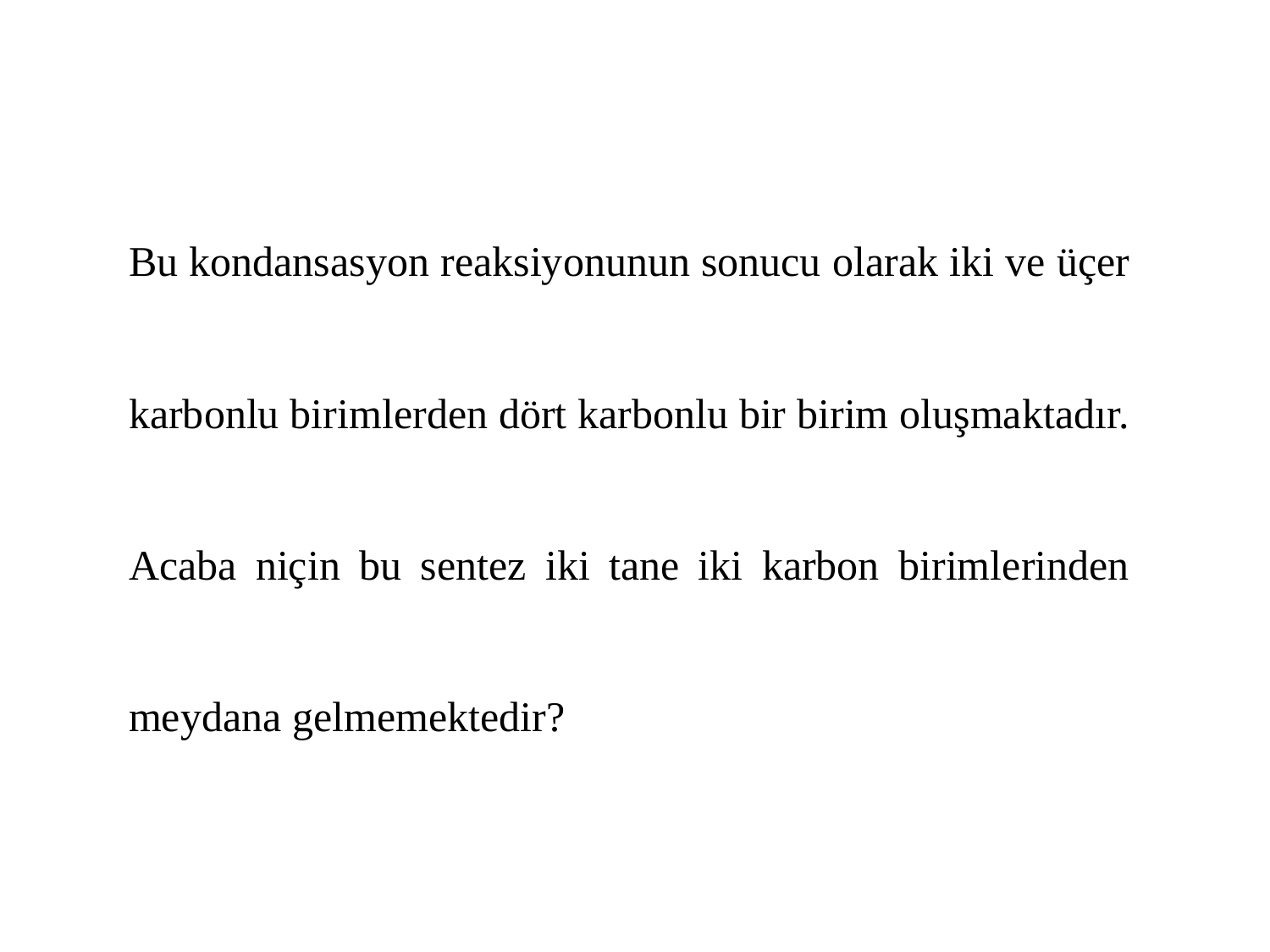

Bu kondansasyon reaksiyonunun sonucu olarak iki ve üçer karbonlu birimlerden dört karbonlu bir birim oluşmaktadır. Acaba niçin bu sentez iki tane iki karbon birimlerinden meydana gelmemektedir?